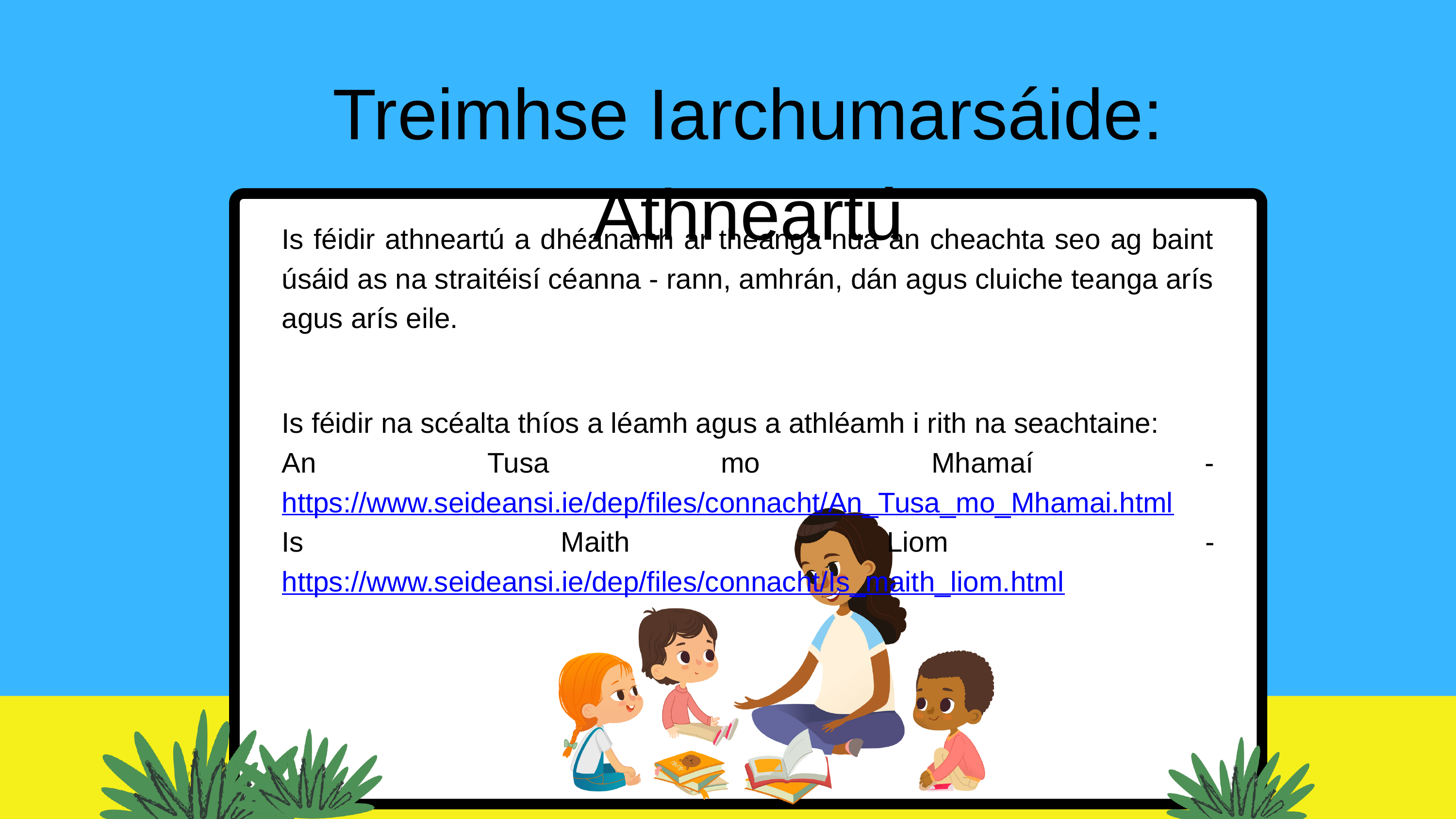

Treimhse Iarchumarsáide: Athneartú

Is féidir athneartú a dhéanamh ar theanga nua an cheachta seo ag baint úsáid as na straitéisí céanna - rann, amhrán, dán agus cluiche teanga arís agus arís eile.

Is féidir na scéalta thíos a léamh agus a athléamh i rith na seachtaine:
An Tusa mo Mhamaí - https://www.seideansi.ie/dep/files/connacht/An_Tusa_mo_Mhamai.html
Is Maith Liom - https://www.seideansi.ie/dep/files/connacht/Is_maith_liom.html